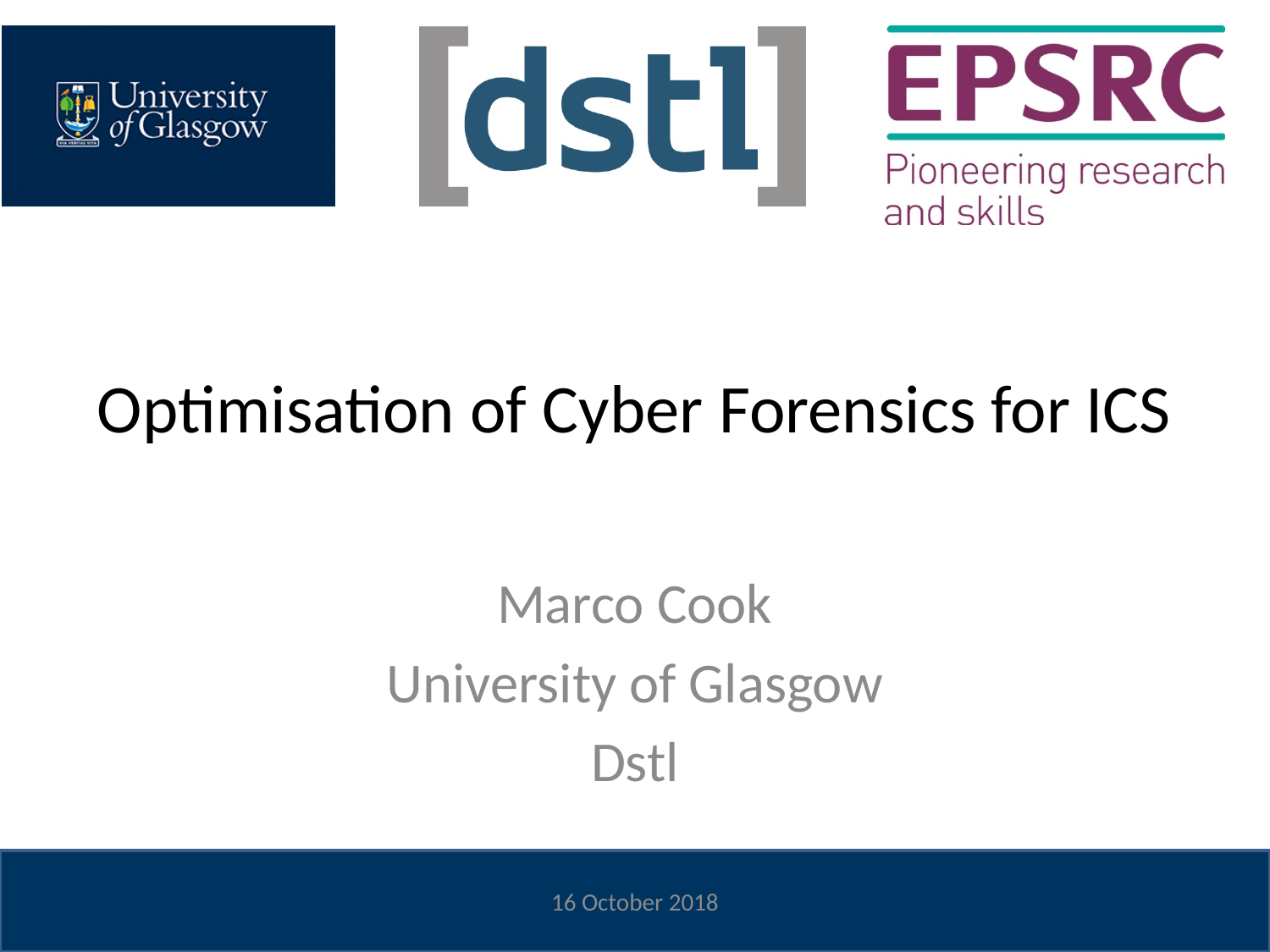

# Optimisation of Cyber Forensics for ICS